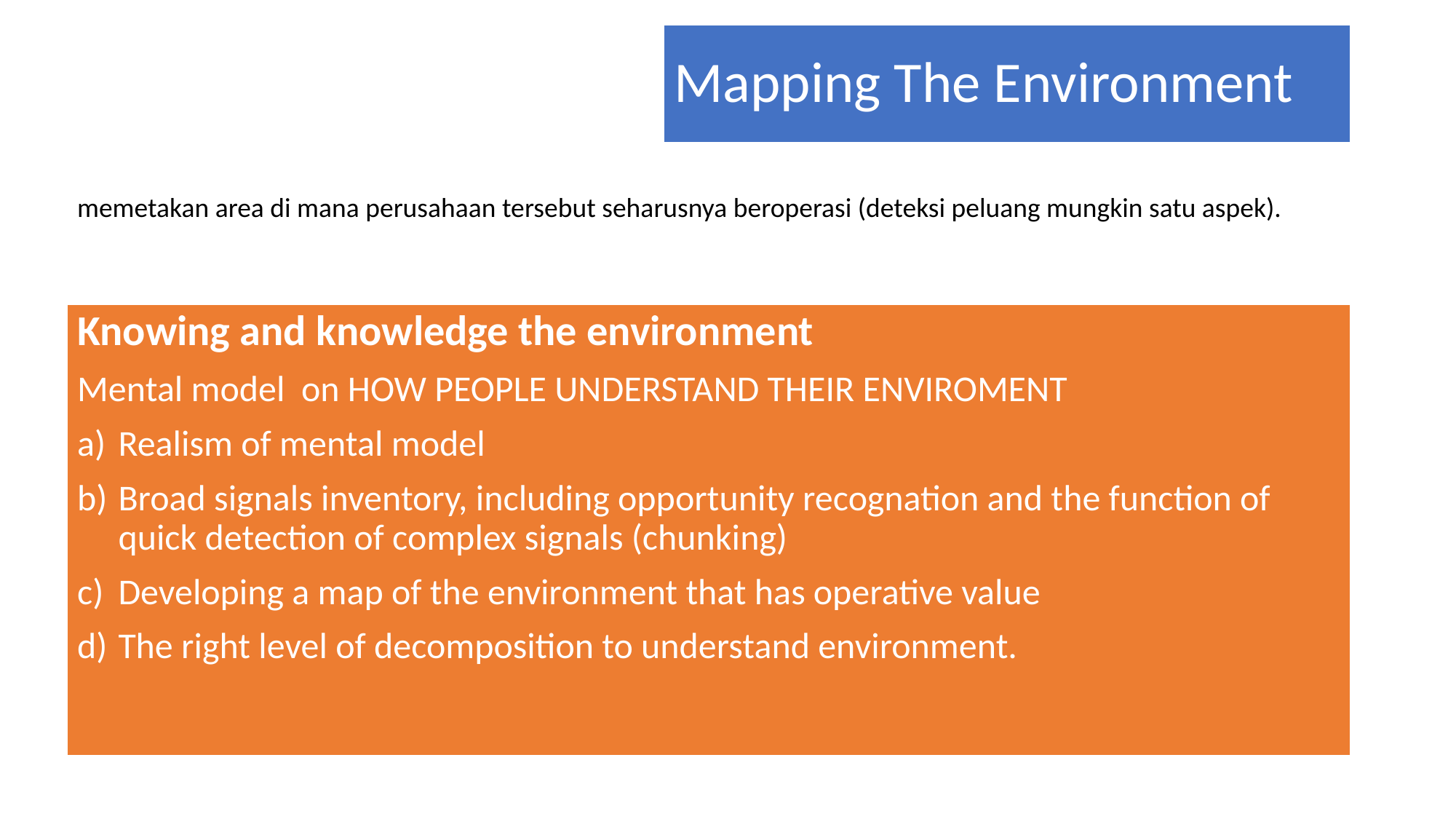

# Mapping The Environment
memetakan area di mana perusahaan tersebut seharusnya beroperasi (deteksi peluang mungkin satu aspek).

Knowing and knowledge the environment
Mental model  on HOW PEOPLE UNDERSTAND THEIR ENVIROMENT
Realism of mental model
Broad signals inventory, including opportunity recognation and the function of quick detection of complex signals (chunking)
Developing a map of the environment that has operative value
The right level of decomposition to understand environment.